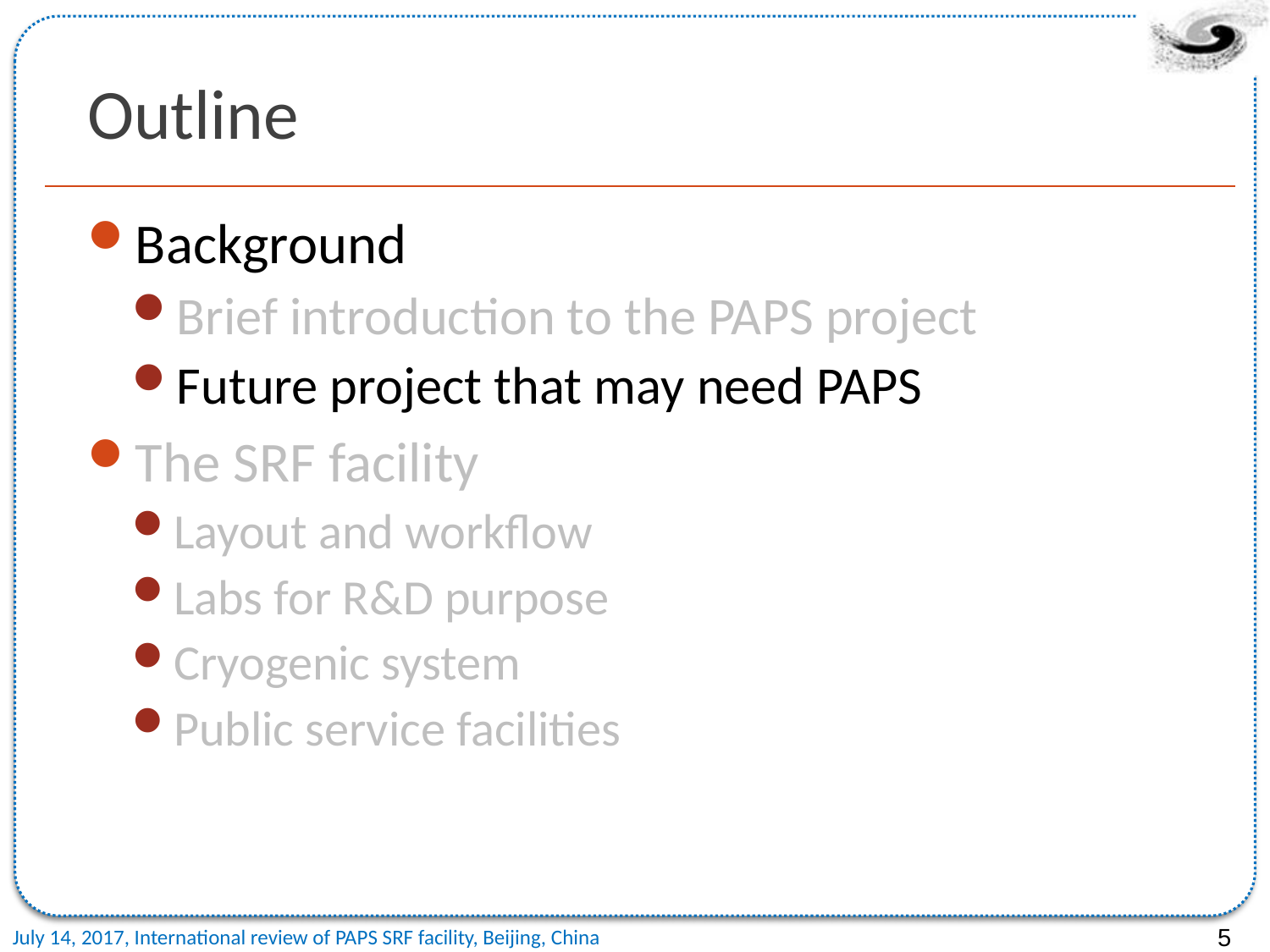

# Outline
Background
Brief introduction to the PAPS project
Future project that may need PAPS
The SRF facility
Layout and workflow
Labs for R&D purpose
Cryogenic system
Public service facilities